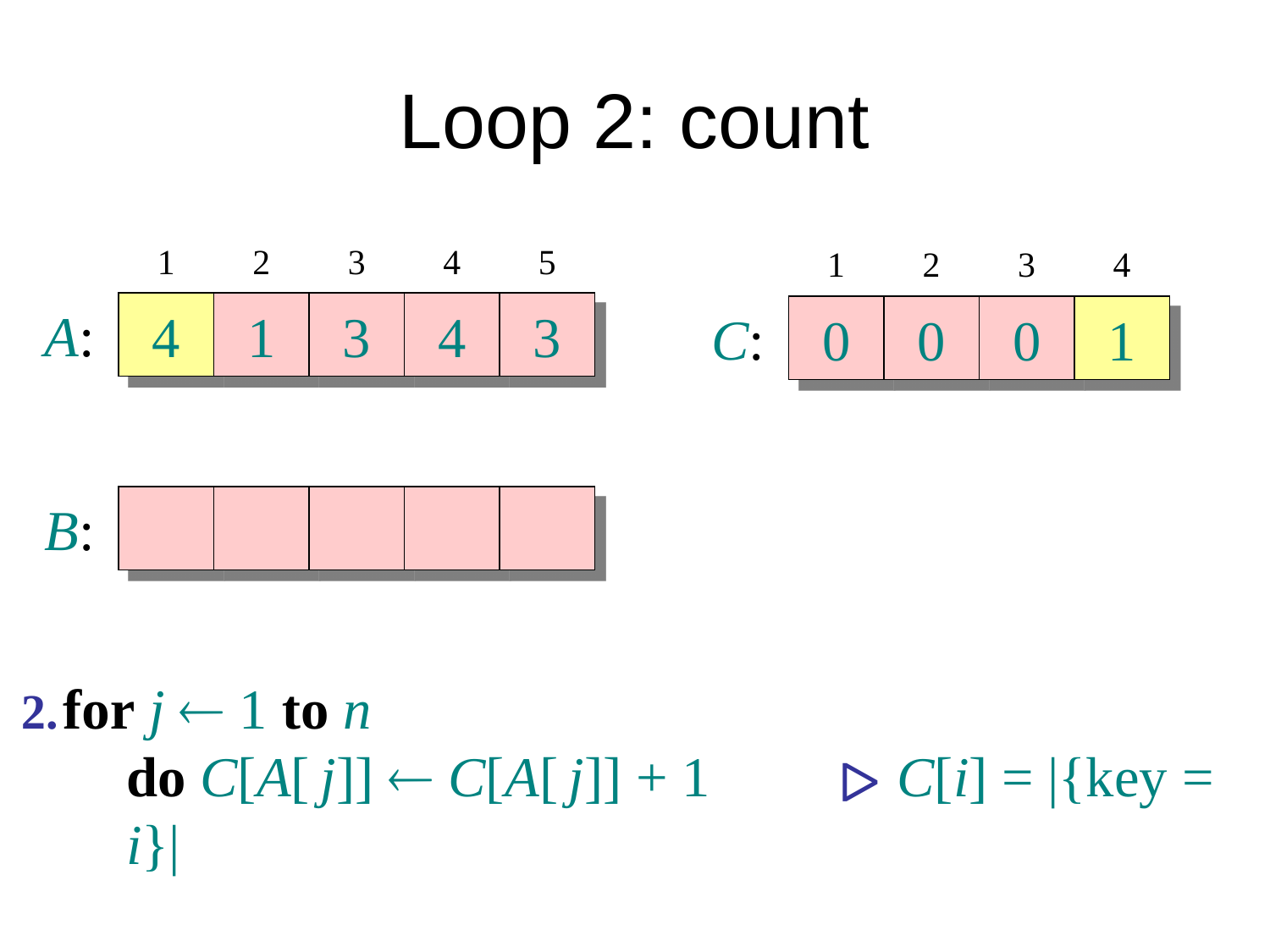

# Loop 2: count
1
2
3
4
5
1
2
3
4
4
1
3
4
3
A:
0
0
0
1
C:

B:
for j ← 1 to n
do C[A[ j]] ← C[A[ j]] + 1	 ⊳ C[i] = |{key = i}|
2.